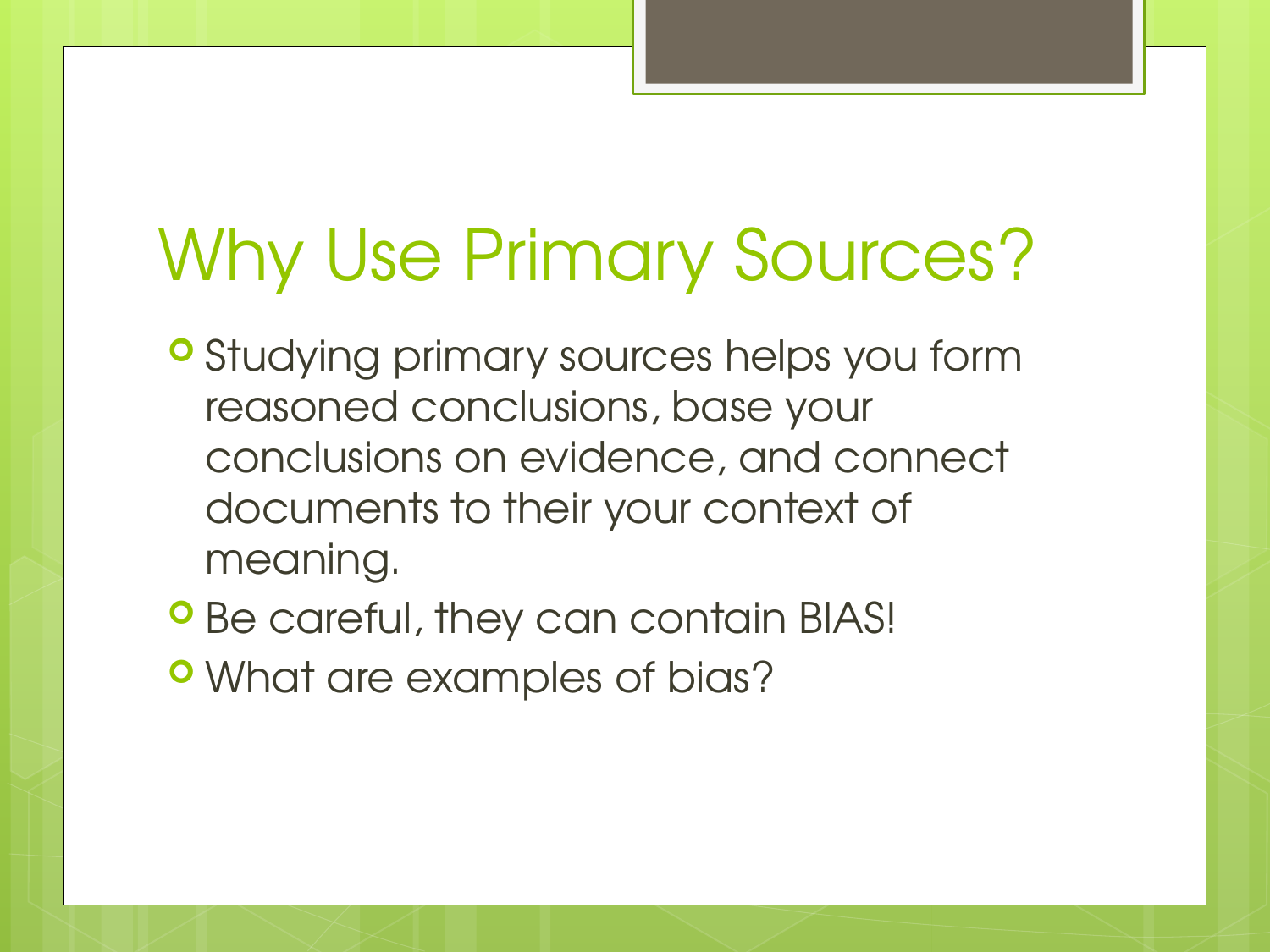

# Why Use Primary Sources?
Studying primary sources helps you form reasoned conclusions, base your conclusions on evidence, and connect documents to their your context of meaning.
Be careful, they can contain BIAS!
What are examples of bias?